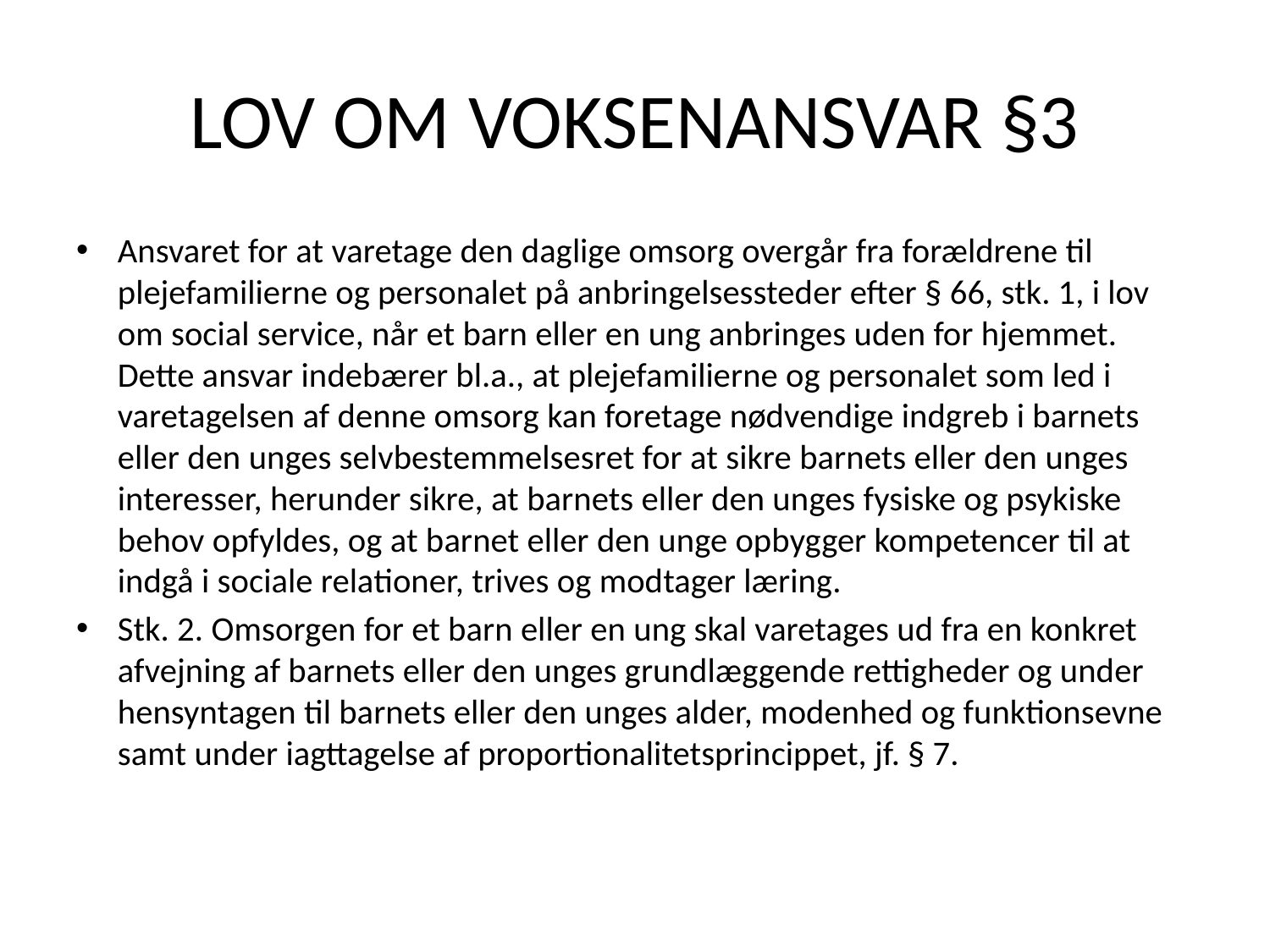

# LOV OM VOKSENANSVAR §3
Ansvaret for at varetage den daglige omsorg overgår fra forældrene til plejefamilierne og personalet på anbringelsessteder efter § 66, stk. 1, i lov om social service, når et barn eller en ung anbringes uden for hjemmet. Dette ansvar indebærer bl.a., at plejefamilierne og personalet som led i varetagelsen af denne omsorg kan foretage nødvendige indgreb i barnets eller den unges selvbestemmelsesret for at sikre barnets eller den unges interesser, herunder sikre, at barnets eller den unges fysiske og psykiske behov opfyldes, og at barnet eller den unge opbygger kompetencer til at indgå i sociale relationer, trives og modtager læring.
Stk. 2. Omsorgen for et barn eller en ung skal varetages ud fra en konkret afvejning af barnets eller den unges grundlæggende rettigheder og under hensyntagen til barnets eller den unges alder, modenhed og funktionsevne samt under iagttagelse af proportionalitetsprincippet, jf. § 7.